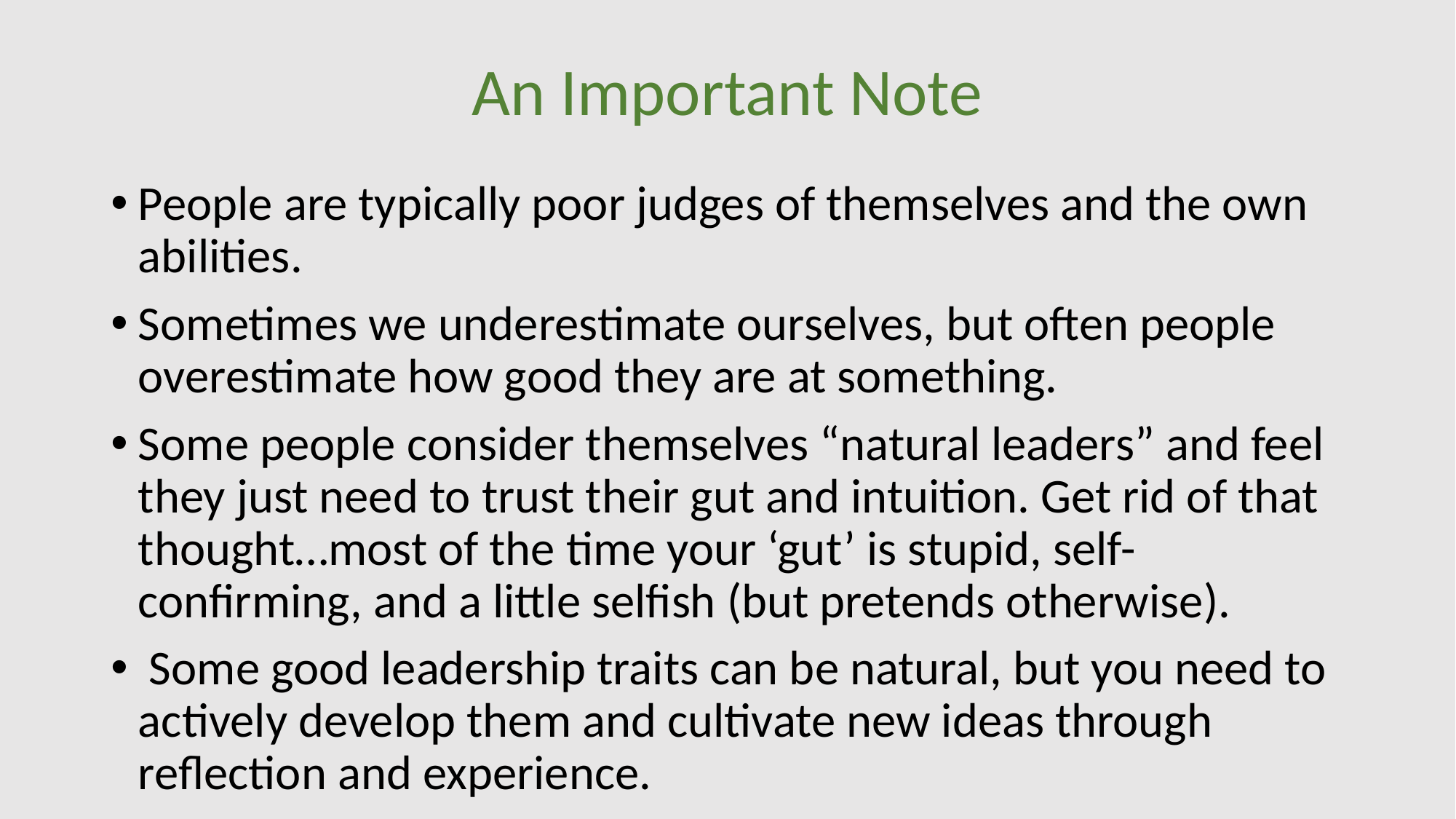

# An Important Note
People are typically poor judges of themselves and the own abilities.
Sometimes we underestimate ourselves, but often people overestimate how good they are at something.
Some people consider themselves “natural leaders” and feel they just need to trust their gut and intuition. Get rid of that thought…most of the time your ‘gut’ is stupid, self-confirming, and a little selfish (but pretends otherwise).
 Some good leadership traits can be natural, but you need to actively develop them and cultivate new ideas through reflection and experience.